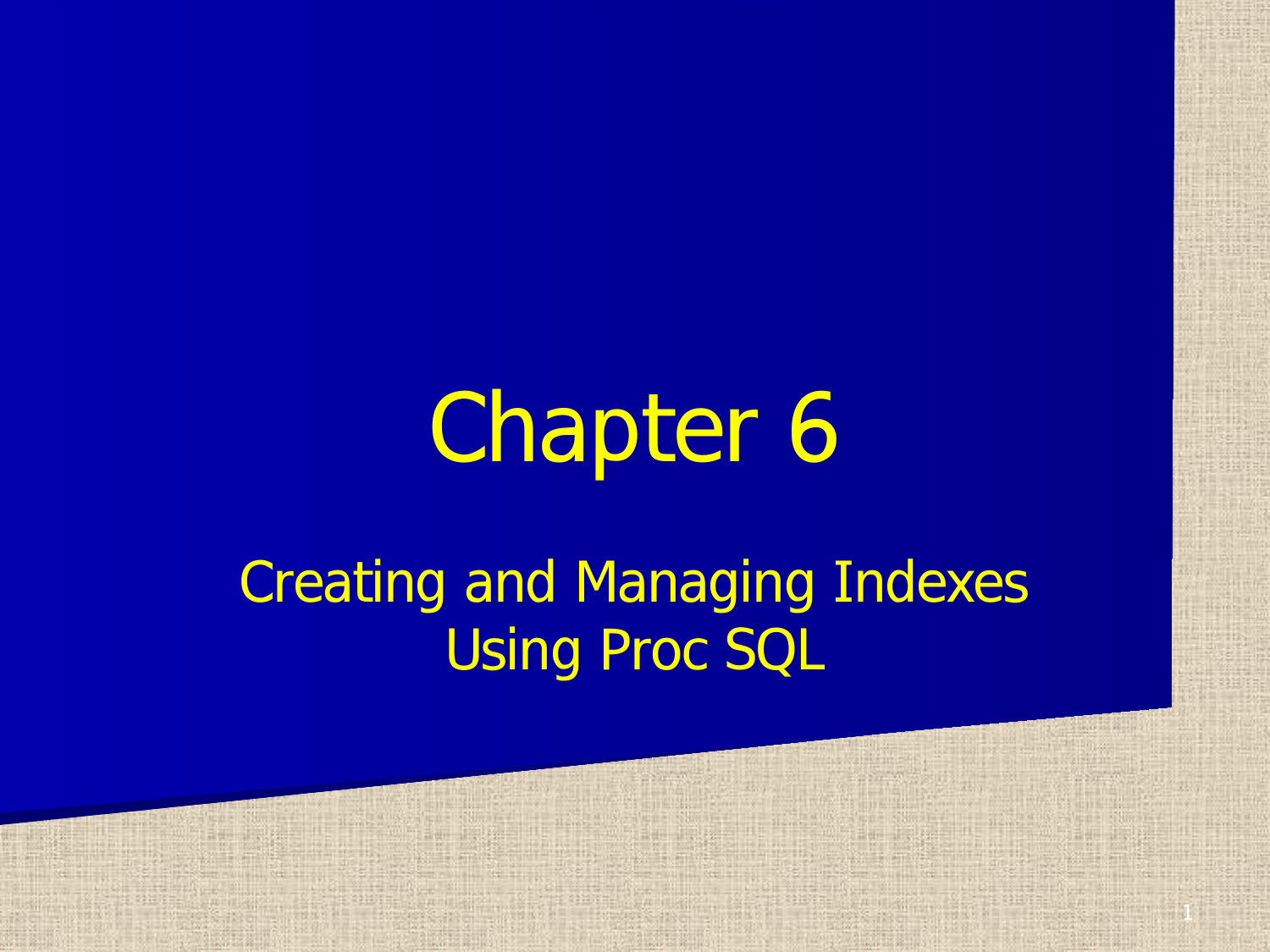

# Chapter 6
Creating and Managing Indexes Using Proc SQL
1